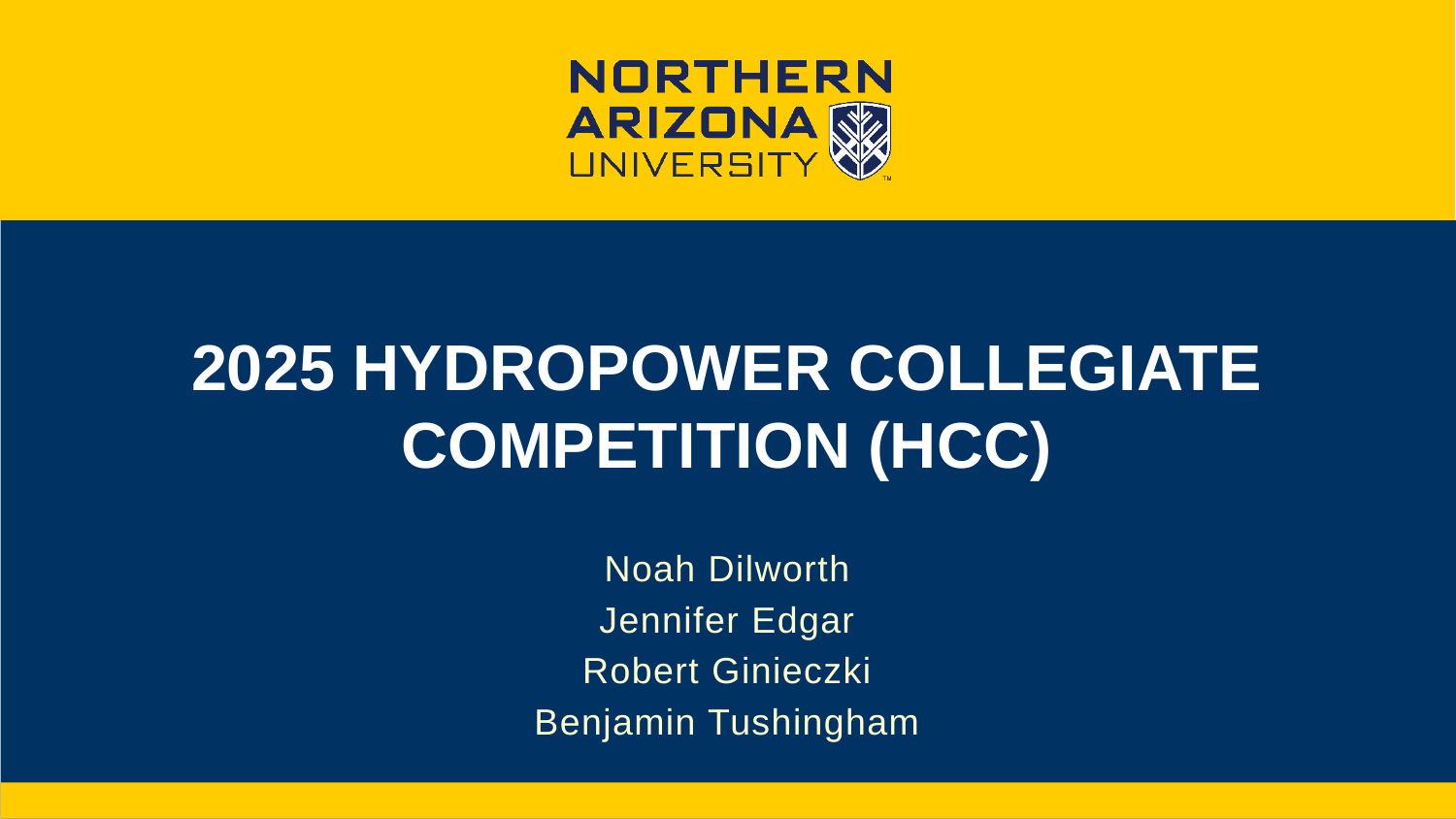

# 2025 Hydropower Collegiate Competition (HCC)
Noah Dilworth
Jennifer Edgar
Robert Ginieczki
Benjamin Tushingham